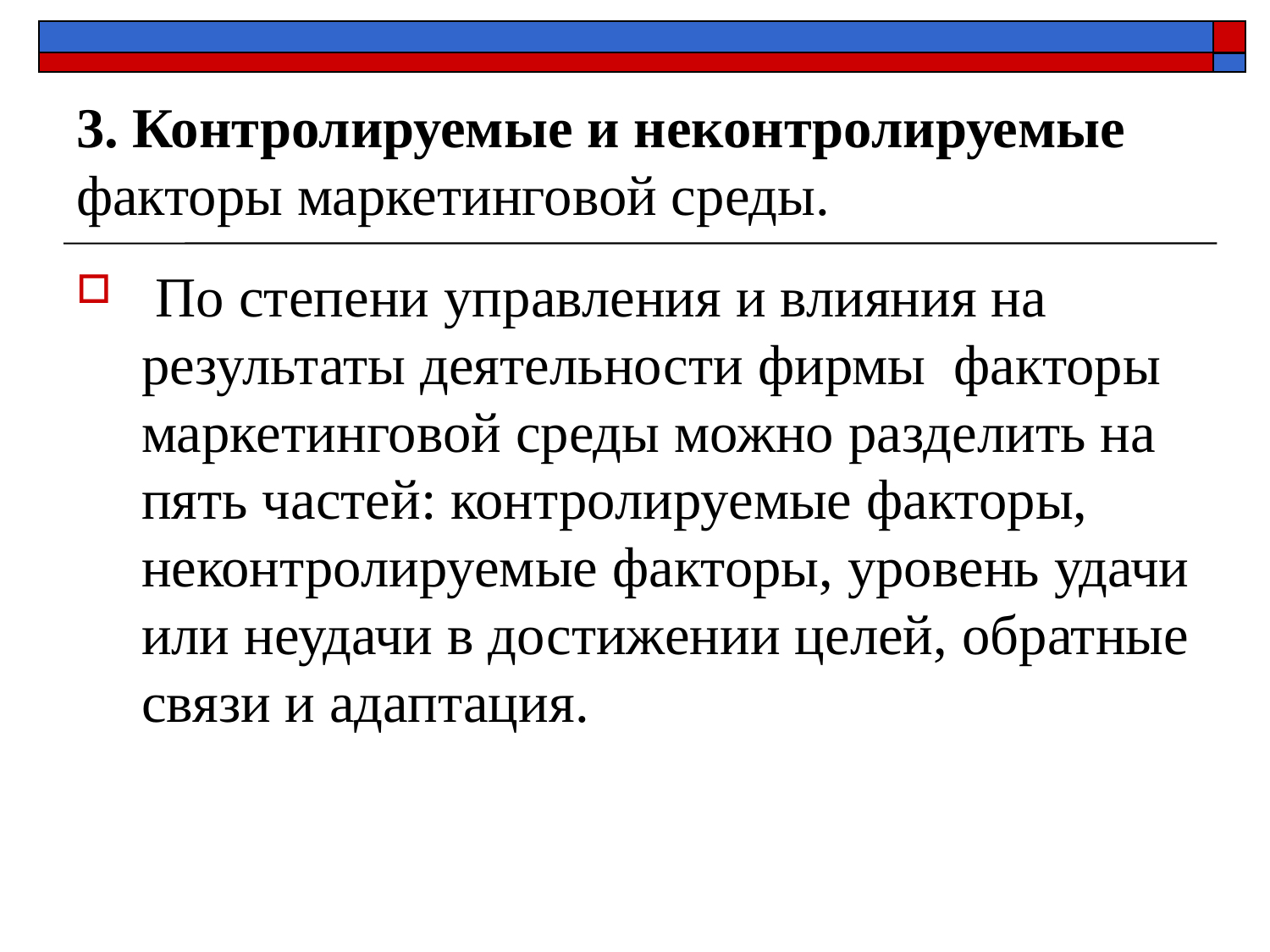

# 3. Контролируемые и неконтролируемые факторы маркетинговой среды.
 По степени управления и влияния на результаты деятельности фирмы  факторы маркетинговой среды можно разделить на пять частей: контролируемые факторы, неконтролируемые факторы, уровень удачи или неудачи в достижении целей, обратные связи и адаптация.